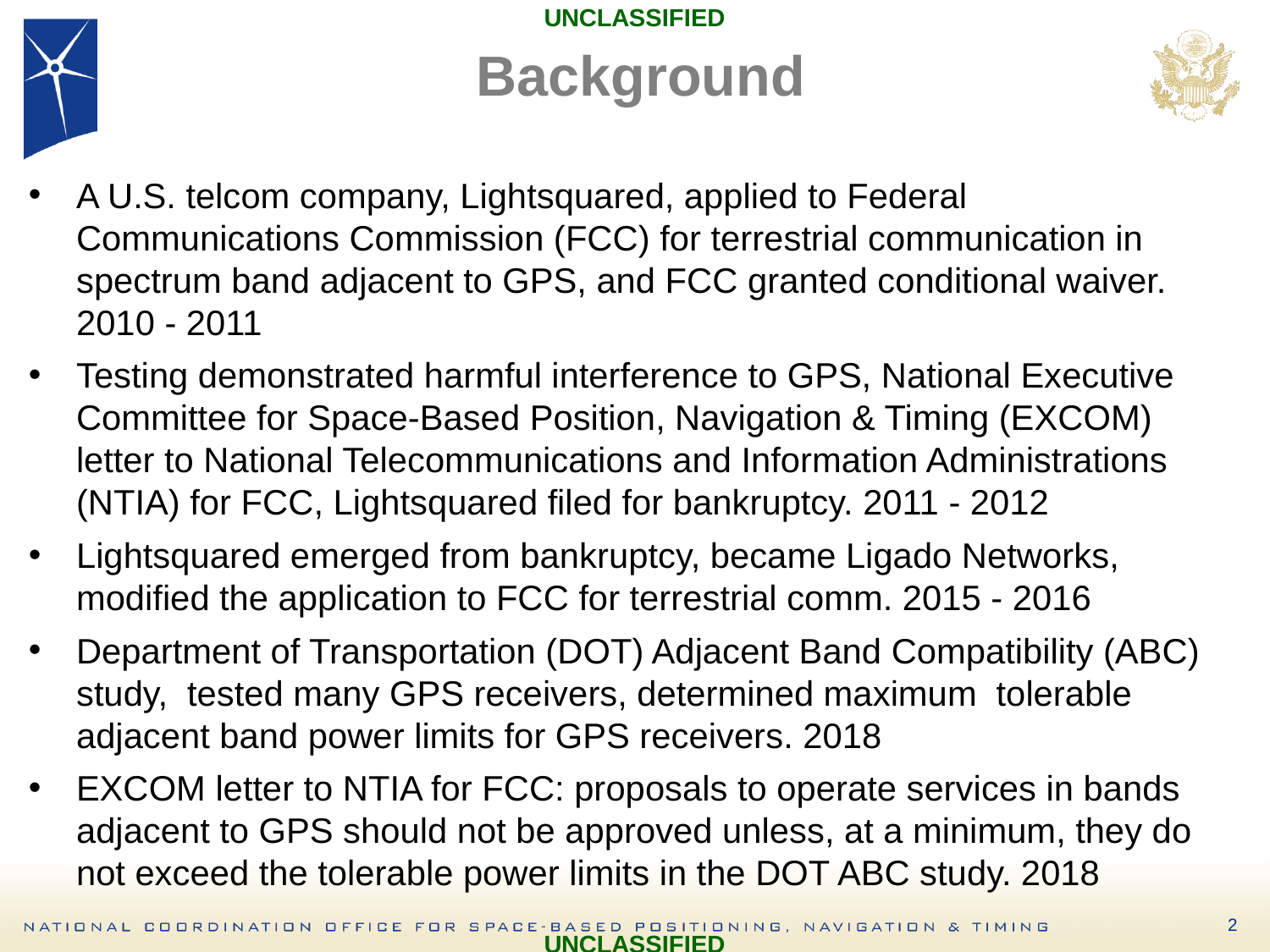

UNCLASSIFIED
Background
A U.S. telcom company, Lightsquared, applied to Federal Communications Commission (FCC) for terrestrial communication in spectrum band adjacent to GPS, and FCC granted conditional waiver. 2010 - 2011
Testing demonstrated harmful interference to GPS, National Executive Committee for Space-Based Position, Navigation & Timing (EXCOM) letter to National Telecommunications and Information Administrations (NTIA) for FCC, Lightsquared filed for bankruptcy. 2011 - 2012
Lightsquared emerged from bankruptcy, became Ligado Networks, modified the application to FCC for terrestrial comm. 2015 - 2016
Department of Transportation (DOT) Adjacent Band Compatibility (ABC) study,  tested many GPS receivers, determined maximum  tolerable adjacent band power limits for GPS receivers. 2018
EXCOM letter to NTIA for FCC: proposals to operate services in bands adjacent to GPS should not be approved unless, at a minimum, they do not exceed the tolerable power limits in the DOT ABC study. 2018
2
UNCLASSIFIED